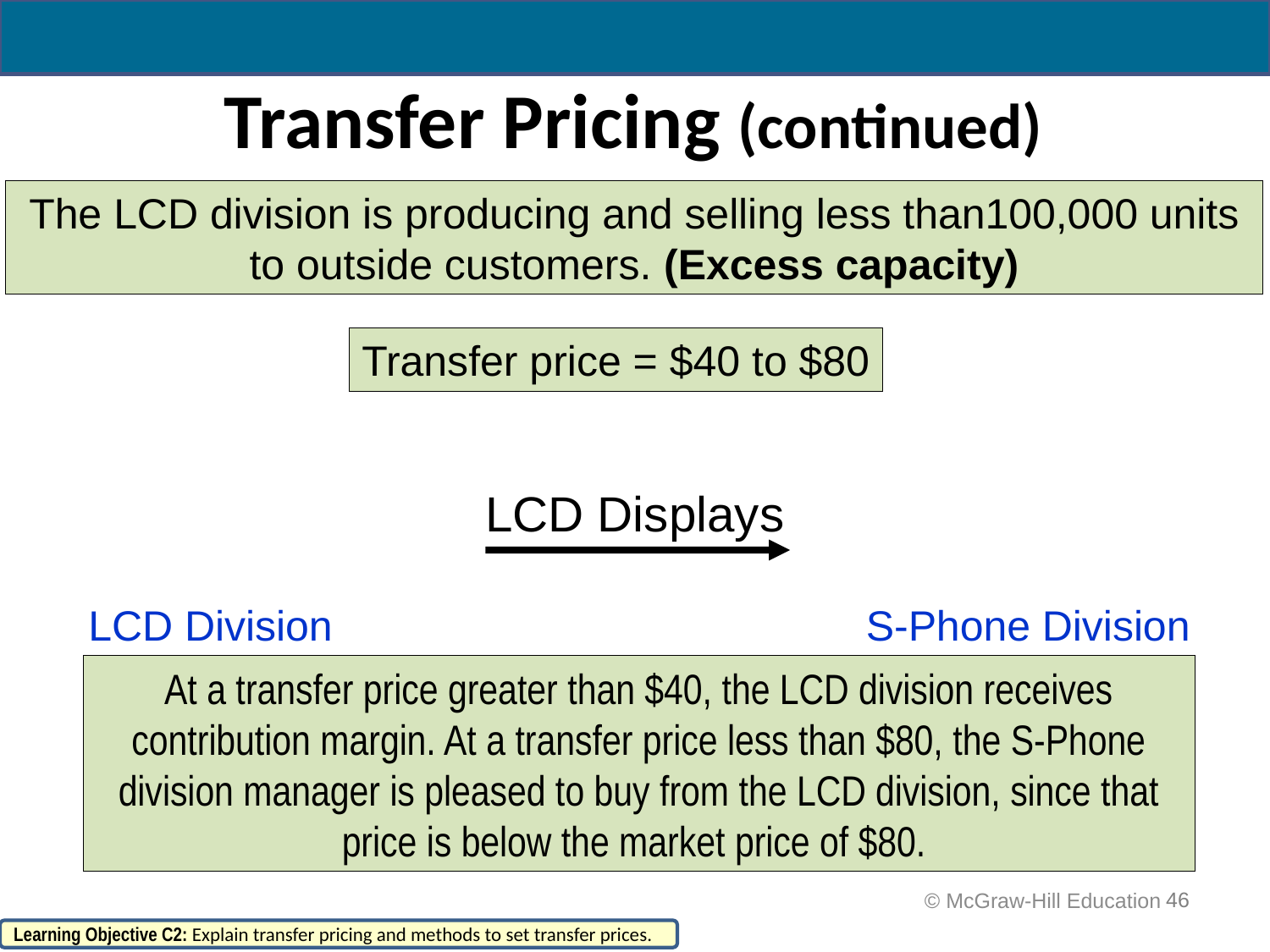

# Transfer Pricing (continued)
The LCD division is producing and selling less than100,000 units to outside customers. (Excess capacity)
Transfer price = $40 to $80
LCD Displays

LCD Division
S-Phone Division
At a transfer price greater than $40, the LCD division receives contribution margin. At a transfer price less than $80, the S-Phone division manager is pleased to buy from the LCD division, since that price is below the market price of $80.
46
 © McGraw-Hill Education
Learning Objective C2: Explain transfer pricing and methods to set transfer prices.